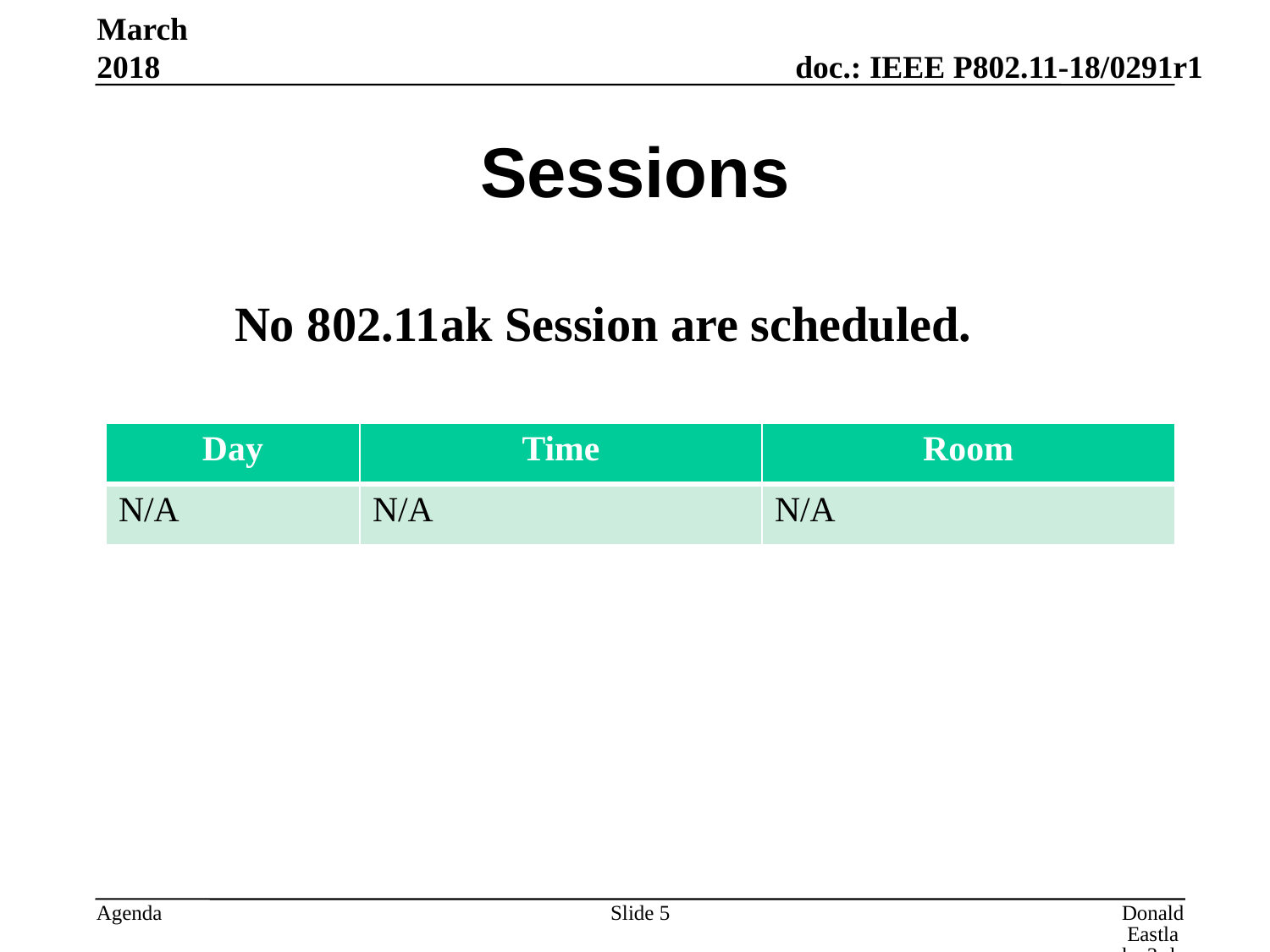

March 2018
# Sessions
No 802.11ak Session are scheduled.
| Day | Time | Room |
| --- | --- | --- |
| N/A | N/A | N/A |
Slide 5
Donald Eastlake 3rd, Huawei Technologies